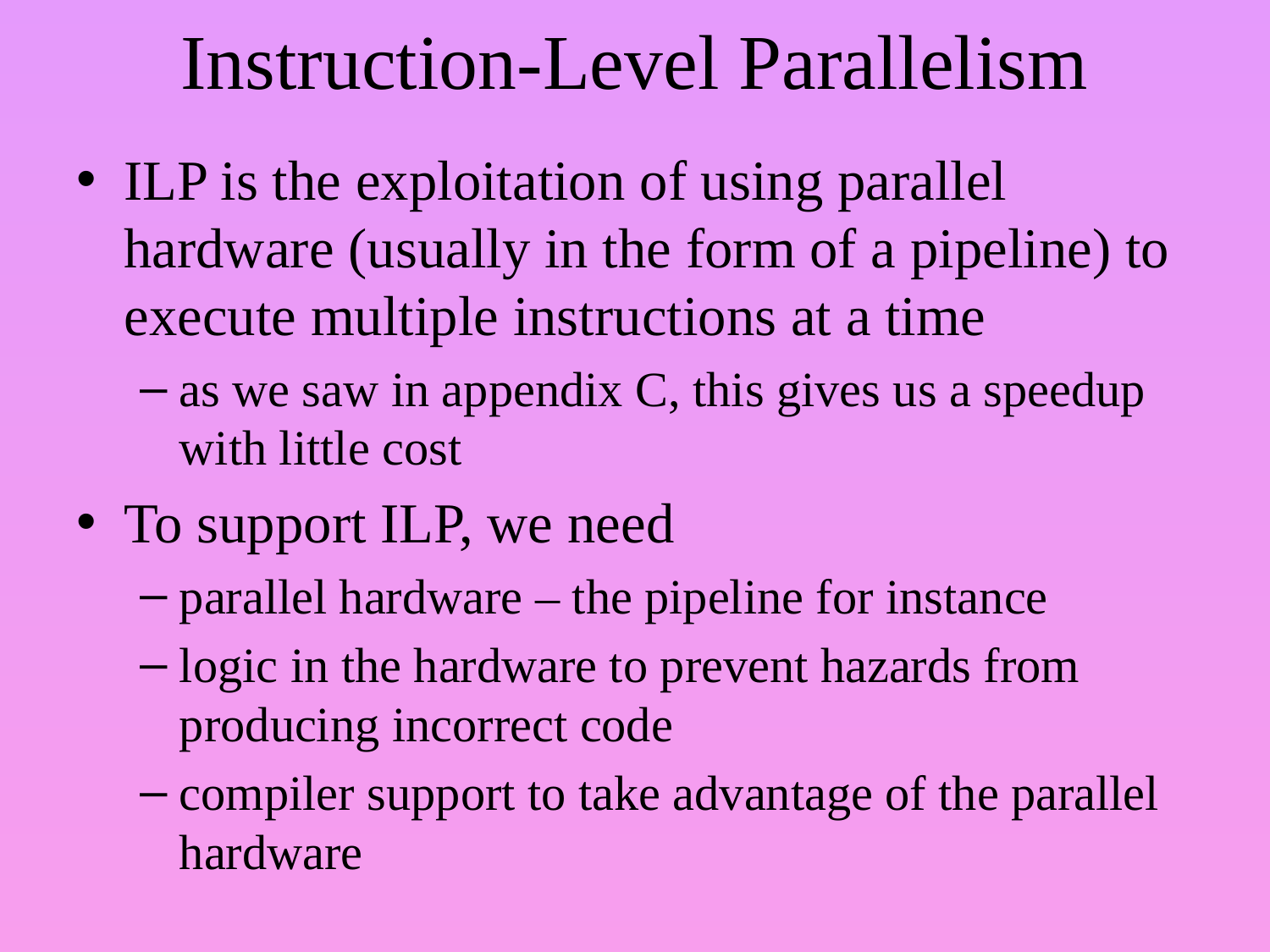

# Instruction-Level Parallelism
ILP is the exploitation of using parallel hardware (usually in the form of a pipeline) to execute multiple instructions at a time
as we saw in appendix C, this gives us a speedup with little cost
To support ILP, we need
parallel hardware – the pipeline for instance
logic in the hardware to prevent hazards from producing incorrect code
compiler support to take advantage of the parallel hardware